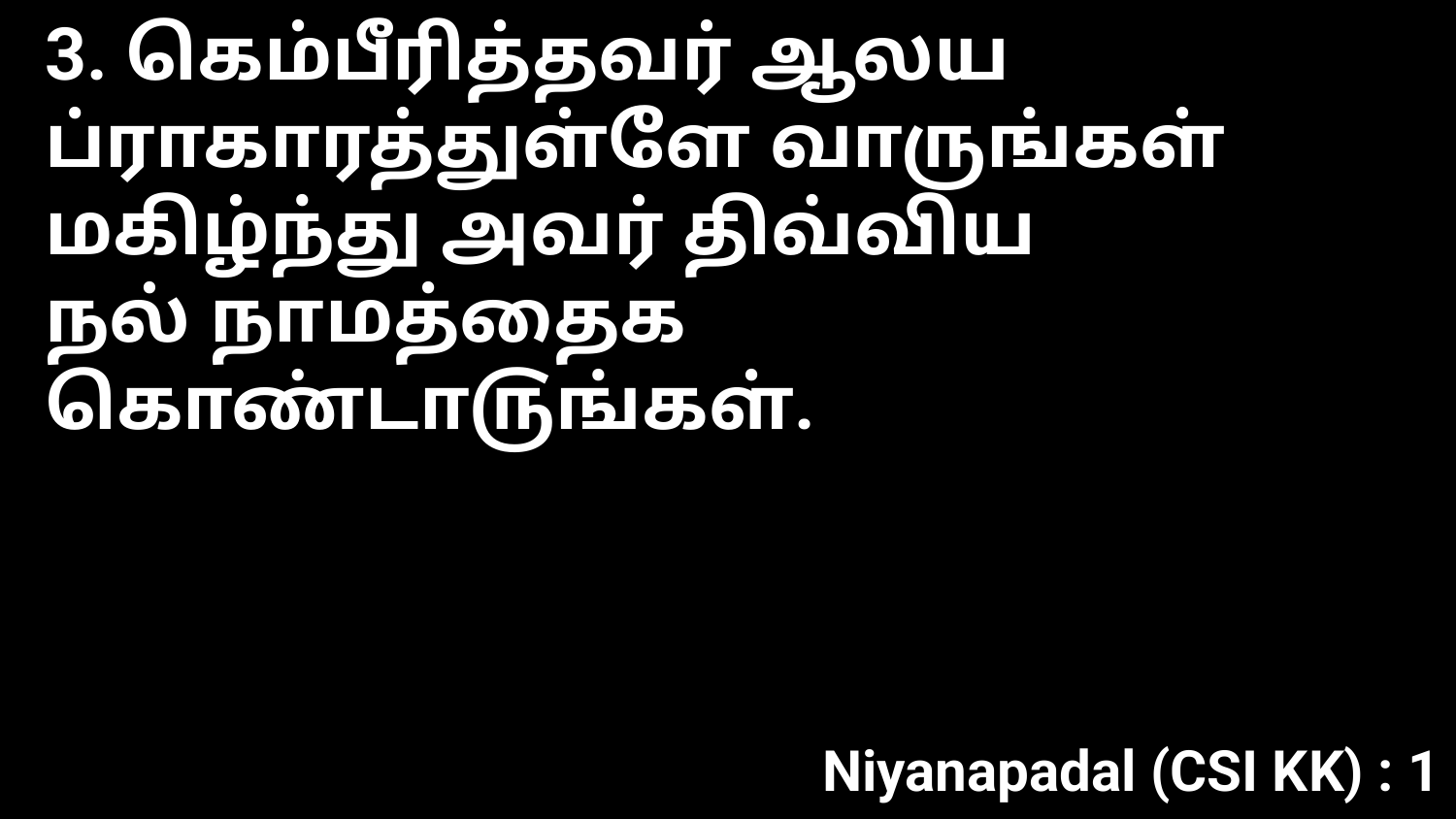

3. கெம்பீரித்தவர் ஆலய
ப்ராகாரத்துள்ளே வாருங்கள்
மகிழ்ந்து அவர் திவ்விய
நல் நாமத்தைக கொண்டா௫ங்கள்.

Niyanapadal (CSI KK) : 1